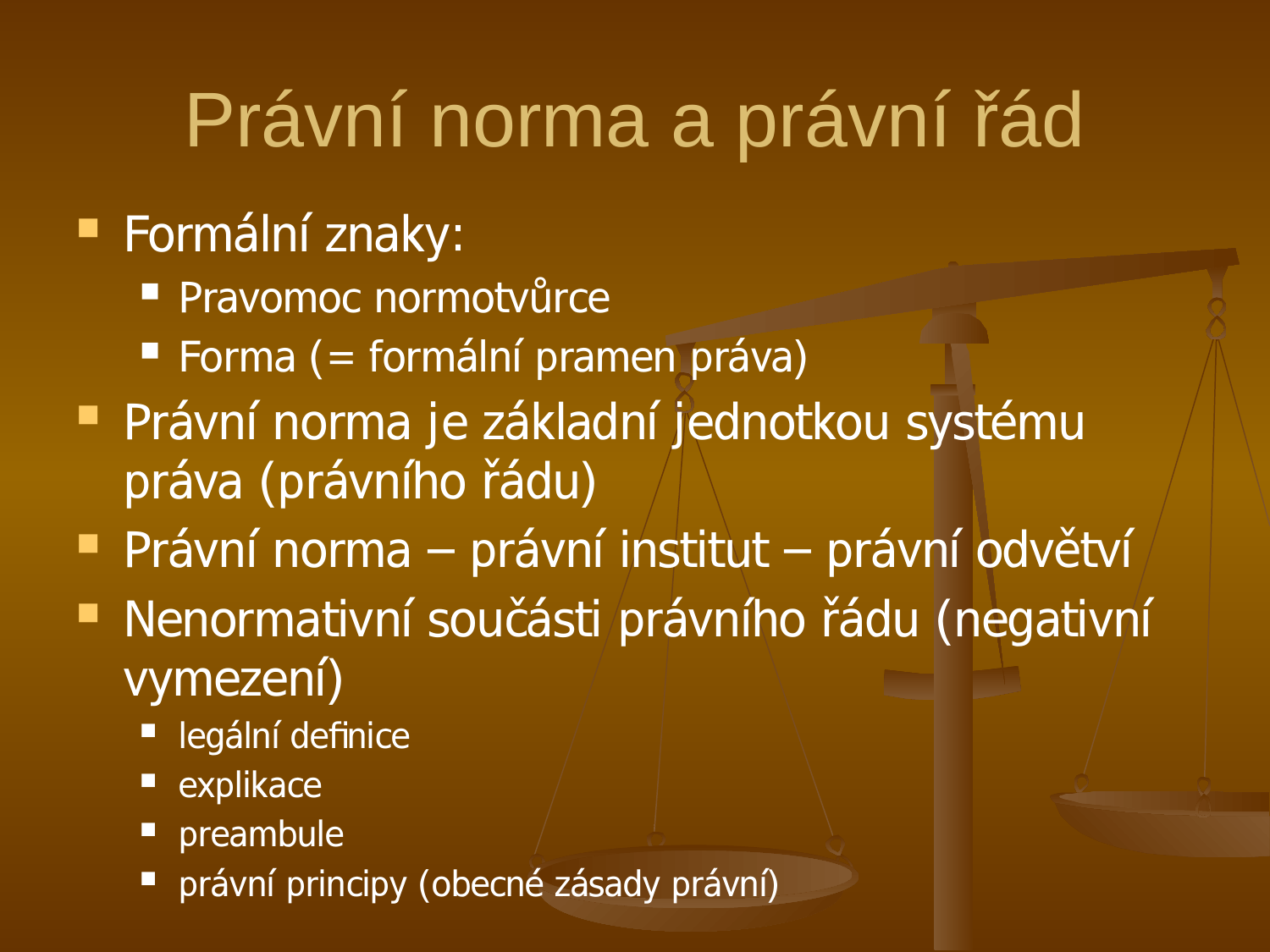

# Právní norma a právní řád
Formální znaky:
Pravomoc normotvůrce
Forma (= formální pramen práva)
Právní norma je základní jednotkou systému práva (právního řádu)
Právní norma – právní institut – právní odvětví
Nenormativní součásti právního řádu (negativní vymezení)
legální definice
explikace
preambule
právní principy (obecné zásady právní)